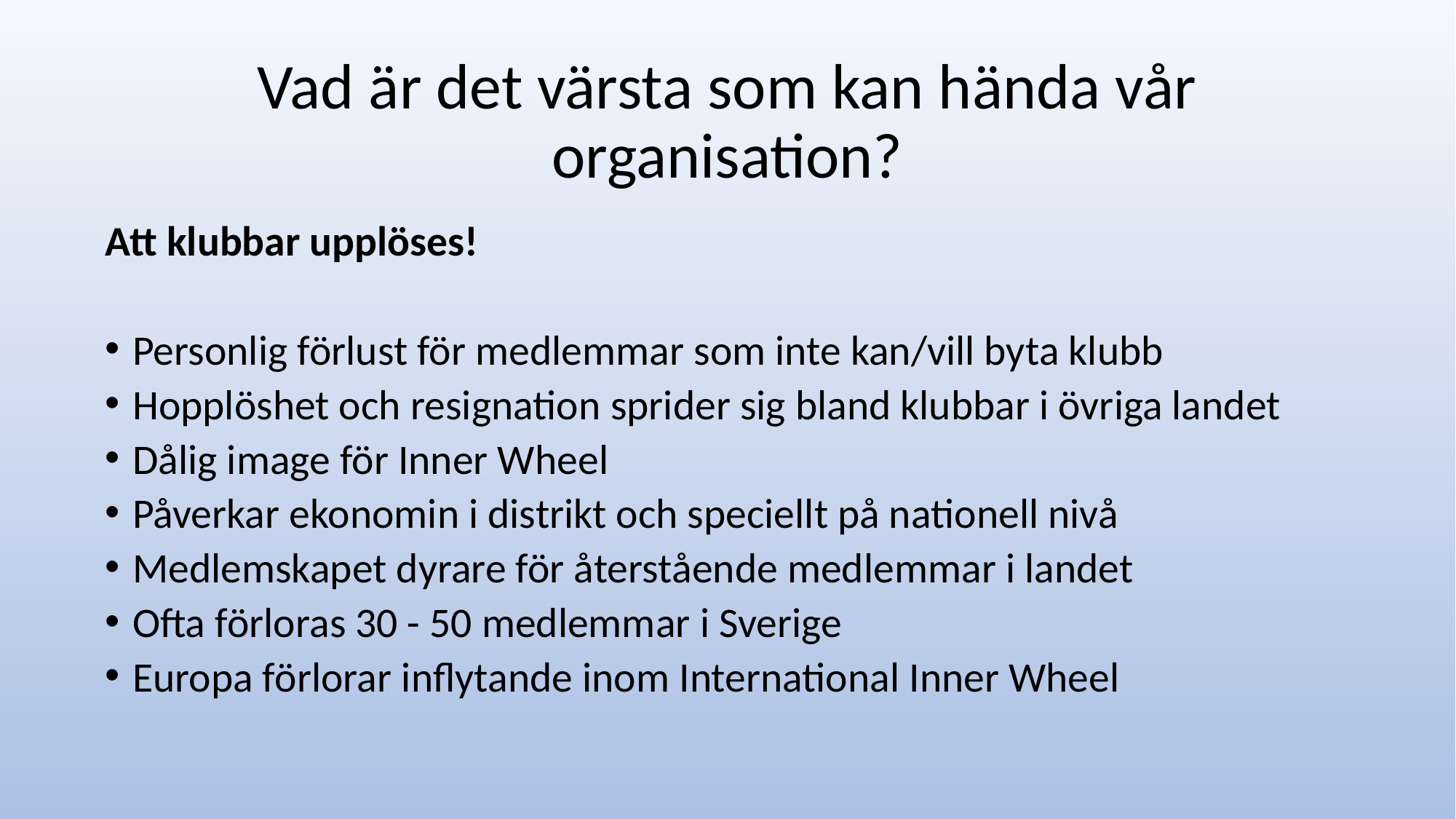

# Vad är det värsta som kan hända vår organisation?
Att klubbar upplöses!

Personlig förlust för medlemmar som inte kan/vill byta klubb
Hopplöshet och resignation sprider sig bland klubbar i övriga landet
Dålig image för Inner Wheel
Påverkar ekonomin i distrikt och speciellt på nationell nivå
Medlemskapet dyrare för återstående medlemmar i landet
Ofta förloras 30 - 50 medlemmar i Sverige
Europa förlorar inflytande inom International Inner Wheel